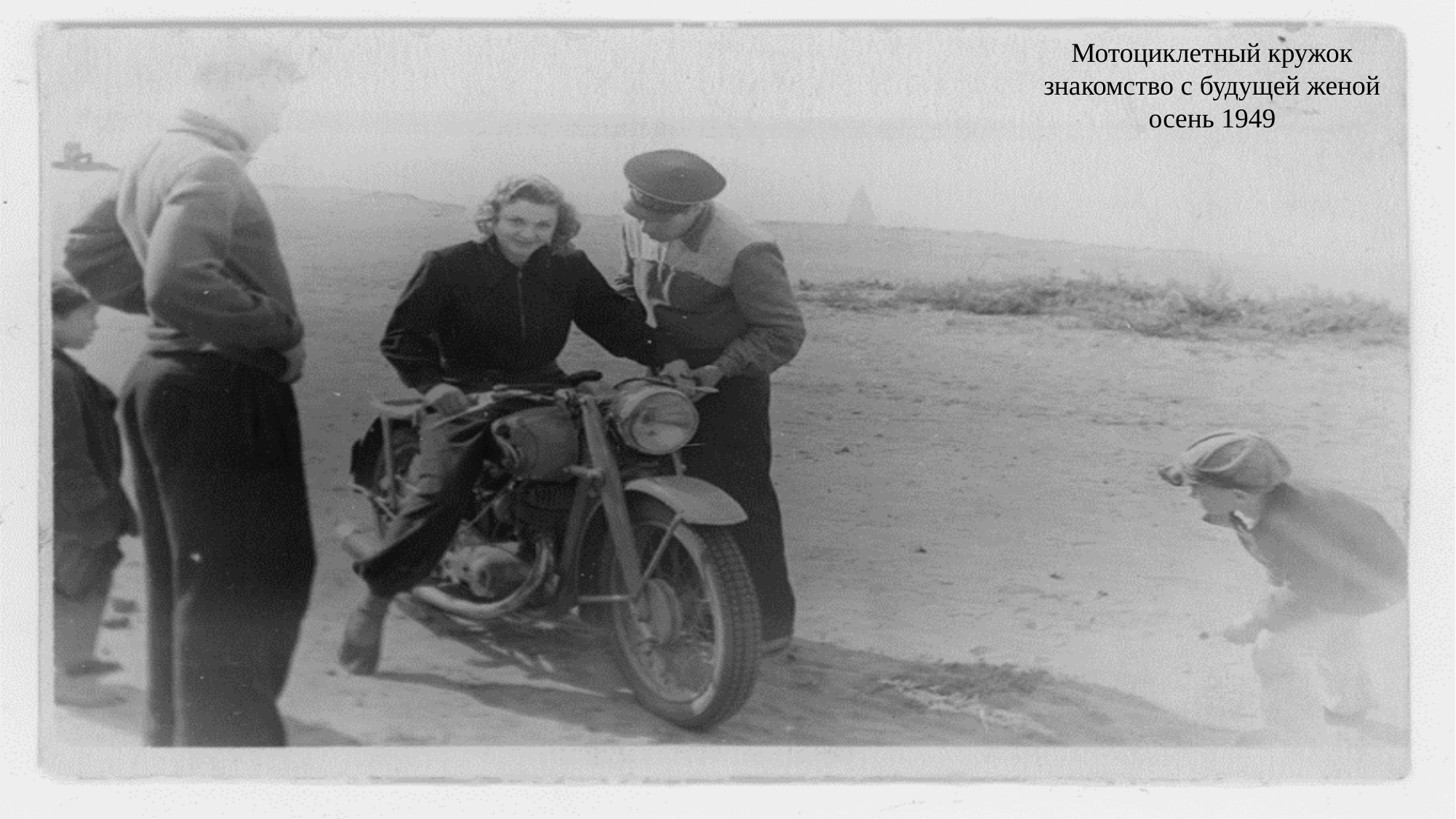

Мотоциклетный кружок знакомство с будущей женой
осень 1949